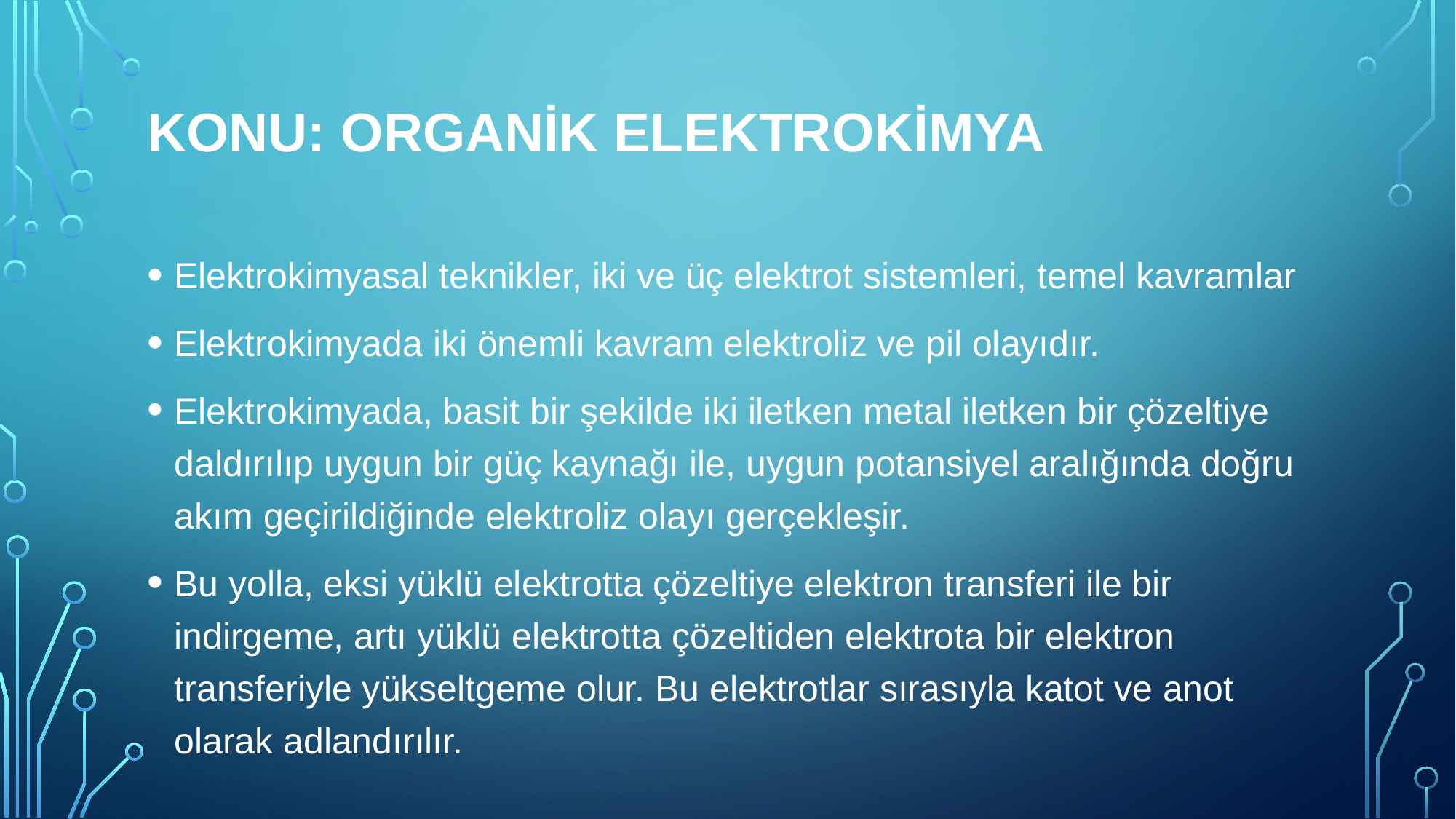

# Konu: Organİk ELEKTROKİmya
Elektrokimyasal teknikler, iki ve üç elektrot sistemleri, temel kavramlar
Elektrokimyada iki önemli kavram elektroliz ve pil olayıdır.
Elektrokimyada, basit bir şekilde iki iletken metal iletken bir çözeltiye daldırılıp uygun bir güç kaynağı ile, uygun potansiyel aralığında doğru akım geçirildiğinde elektroliz olayı gerçekleşir.
Bu yolla, eksi yüklü elektrotta çözeltiye elektron transferi ile bir indirgeme, artı yüklü elektrotta çözeltiden elektrota bir elektron transferiyle yükseltgeme olur. Bu elektrotlar sırasıyla katot ve anot olarak adlandırılır.